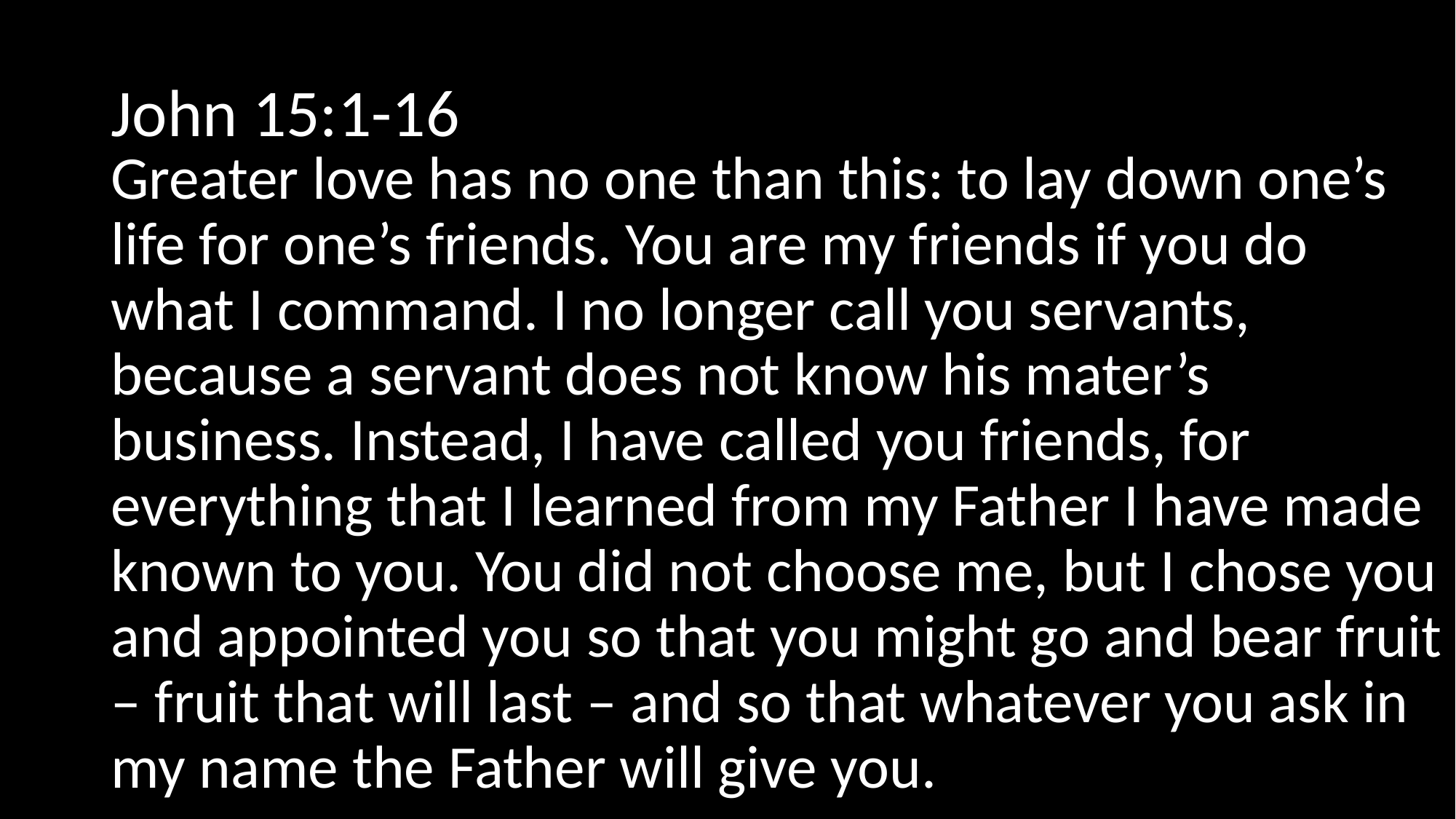

# John 15:1-16
Greater love has no one than this: to lay down one’s life for one’s friends. You are my friends if you do what I command. I no longer call you servants, because a servant does not know his mater’s business. Instead, I have called you friends, for everything that I learned from my Father I have made known to you. You did not choose me, but I chose you and appointed you so that you might go and bear fruit – fruit that will last – and so that whatever you ask in my name the Father will give you.